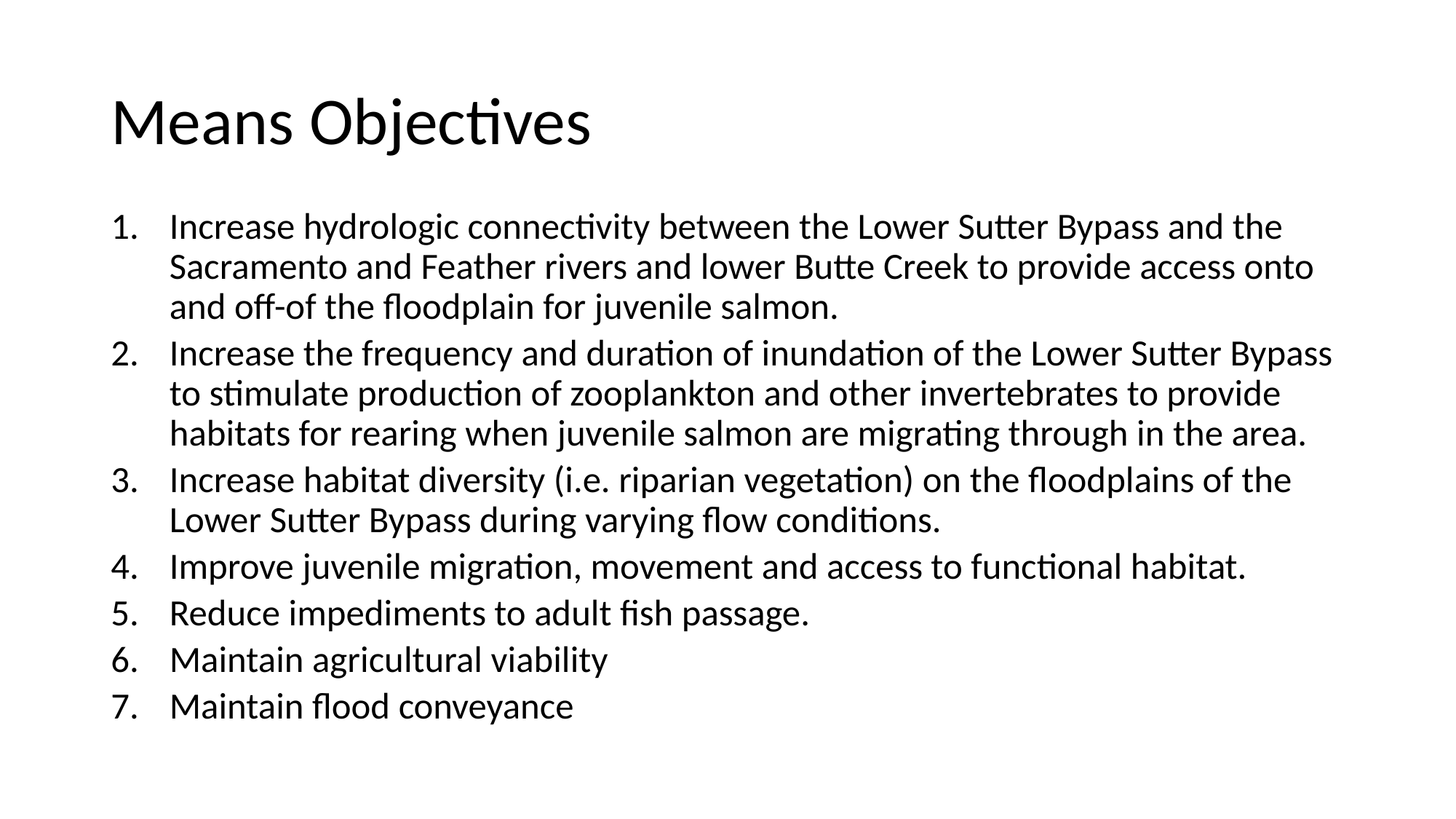

# Means Objectives
Increase hydrologic connectivity between the Lower Sutter Bypass and the Sacramento and Feather rivers and lower Butte Creek to provide access onto and off-of the floodplain for juvenile salmon.
Increase the frequency and duration of inundation of the Lower Sutter Bypass to stimulate production of zooplankton and other invertebrates to provide habitats for rearing when juvenile salmon are migrating through in the area.
Increase habitat diversity (i.e. riparian vegetation) on the floodplains of the Lower Sutter Bypass during varying flow conditions.
Improve juvenile migration, movement and access to functional habitat.
Reduce impediments to adult fish passage.
Maintain agricultural viability
Maintain flood conveyance